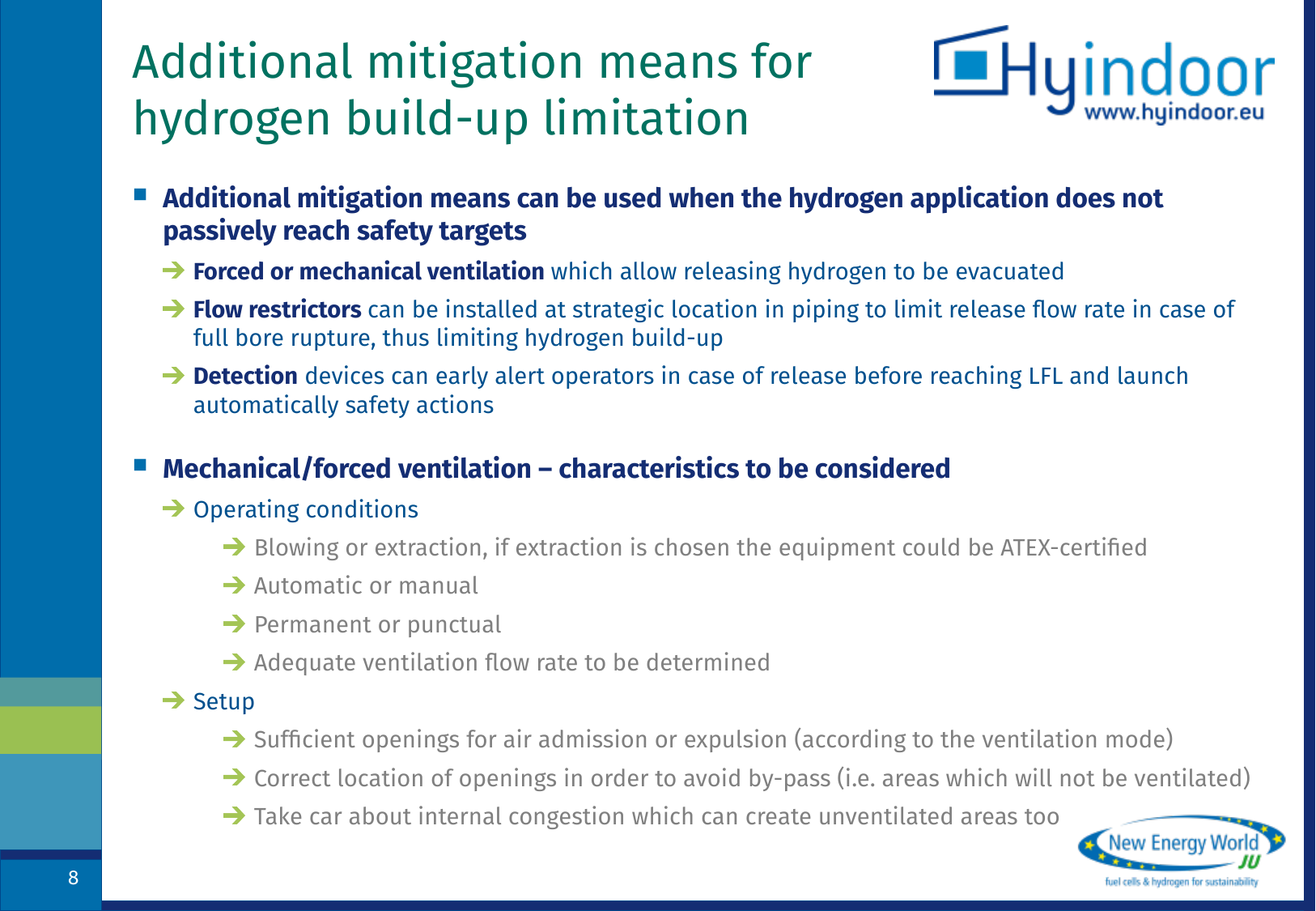

# Additional mitigation means for hydrogen build-up limitation
Additional mitigation means can be used when the hydrogen application does not passively reach safety targets
Forced or mechanical ventilation which allow releasing hydrogen to be evacuated
Flow restrictors can be installed at strategic location in piping to limit release flow rate in case of full bore rupture, thus limiting hydrogen build-up
Detection devices can early alert operators in case of release before reaching LFL and launch automatically safety actions
Mechanical/forced ventilation – characteristics to be considered
Operating conditions
Blowing or extraction, if extraction is chosen the equipment could be ATEX-certified
Automatic or manual
Permanent or punctual
Adequate ventilation flow rate to be determined
Setup
Sufficient openings for air admission or expulsion (according to the ventilation mode)
Correct location of openings in order to avoid by-pass (i.e. areas which will not be ventilated)
Take car about internal congestion which can create unventilated areas too